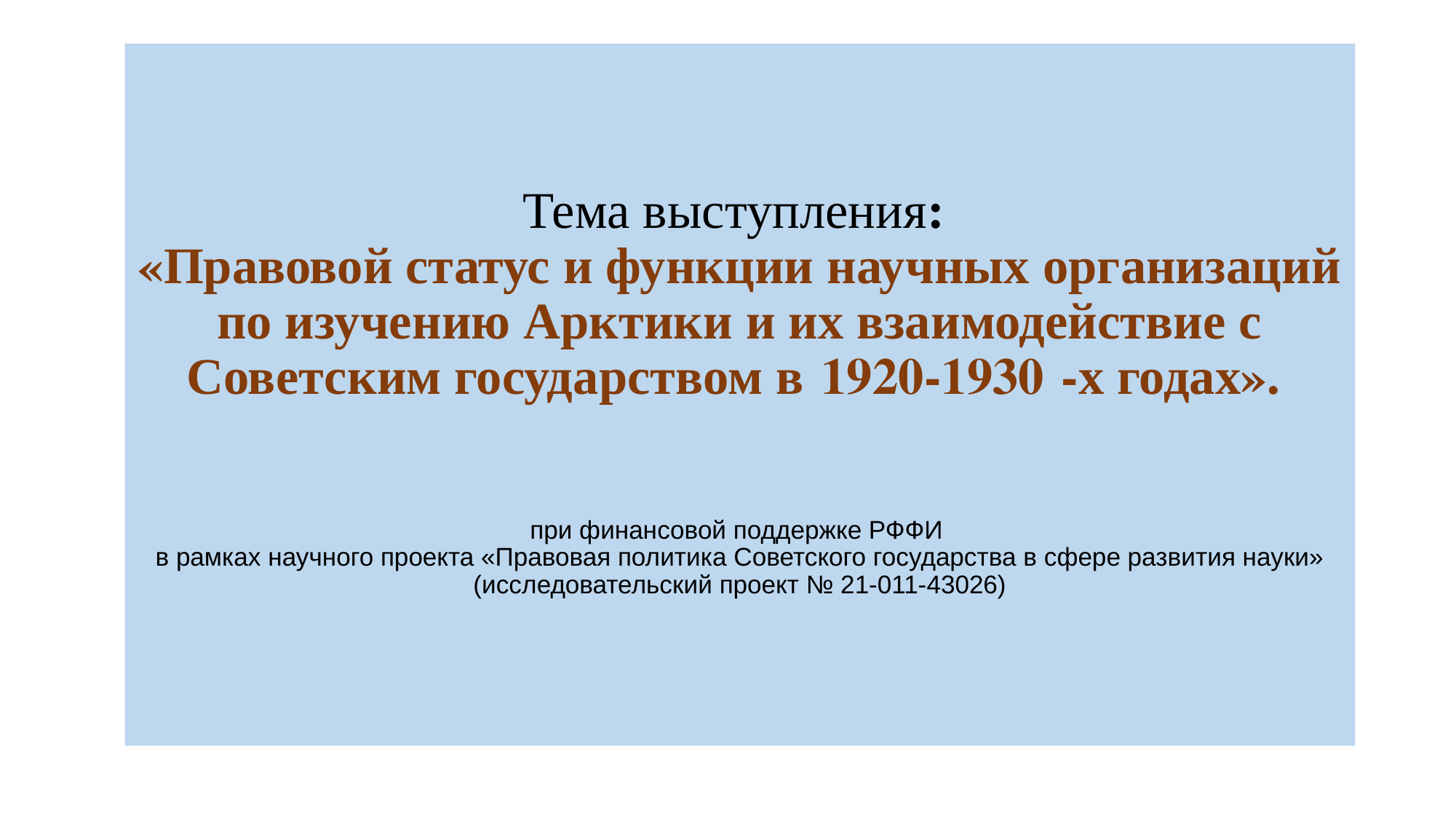

# Тема выступления: «Правовой статус и функции научных организаций по изучению Арктики и их взаимодействие с Советским государством в 1920-1930 -х годах». при финансовой поддержке РФФИ в рамках научного проекта «Правовая политика Советского государства в сфере развития науки» (исследовательский проект № 21-011-43026)